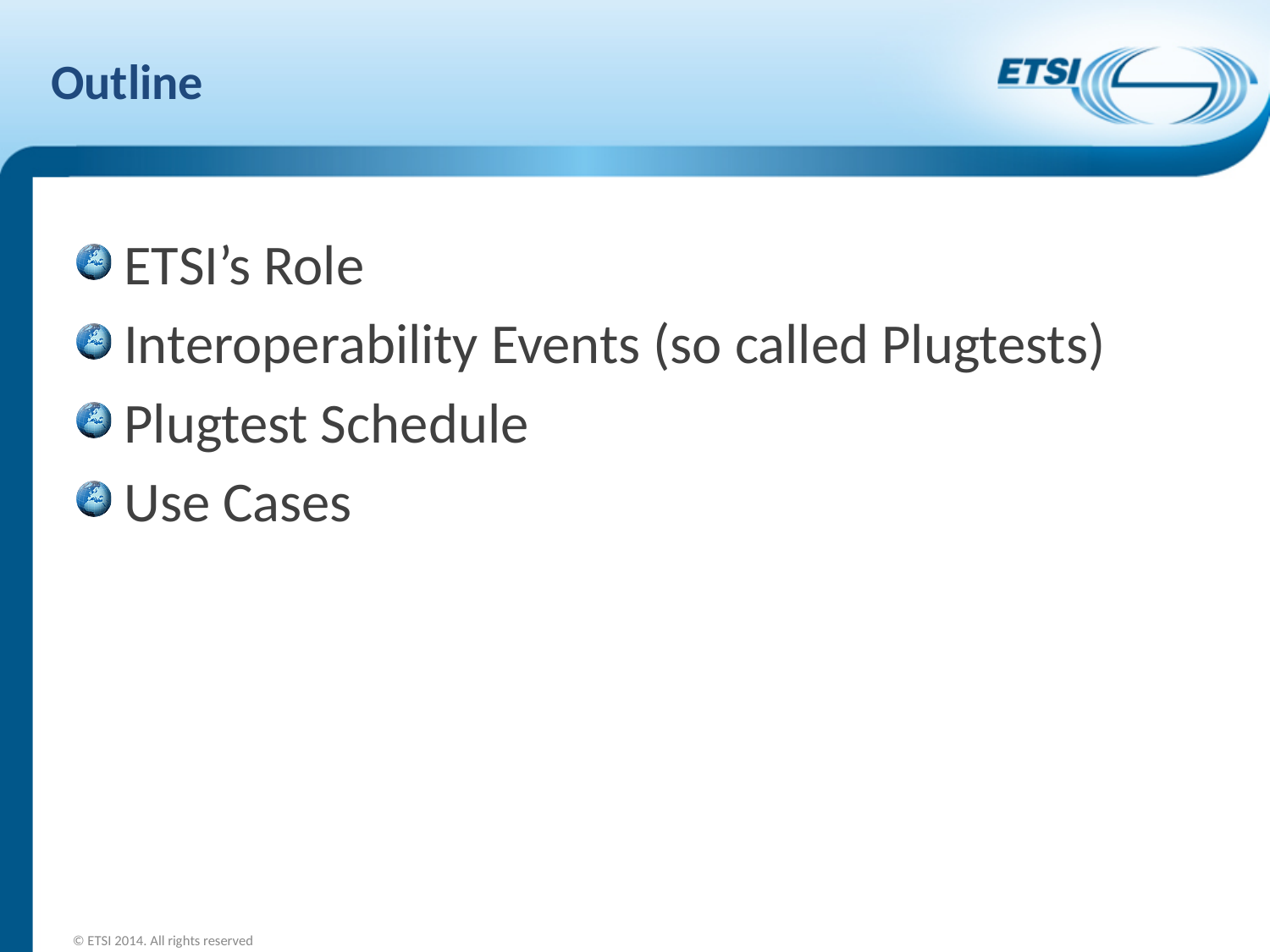

# Outline
ETSI’s Role
Interoperability Events (so called Plugtests)
Plugtest Schedule
Use Cases

© ETSI 2014. All rights reserved